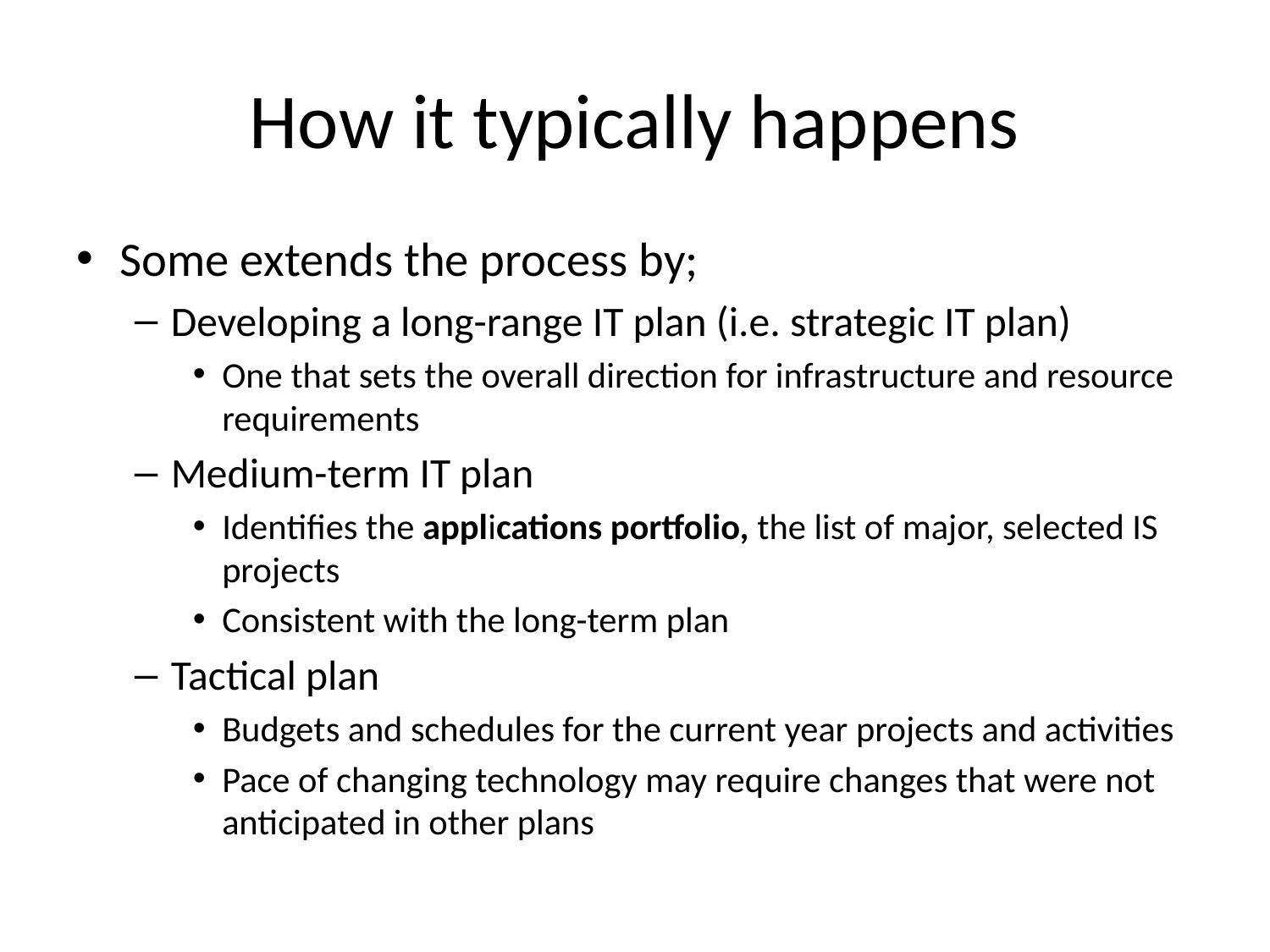

# How it typically happens
Some extends the process by;
Developing a long-range IT plan (i.e. strategic IT plan)
One that sets the overall direction for infrastructure and resource requirements
Medium-term IT plan
Identifies the applications portfolio, the list of major, selected IS projects
Consistent with the long-term plan
Tactical plan
Budgets and schedules for the current year projects and activities
Pace of changing technology may require changes that were not anticipated in other plans